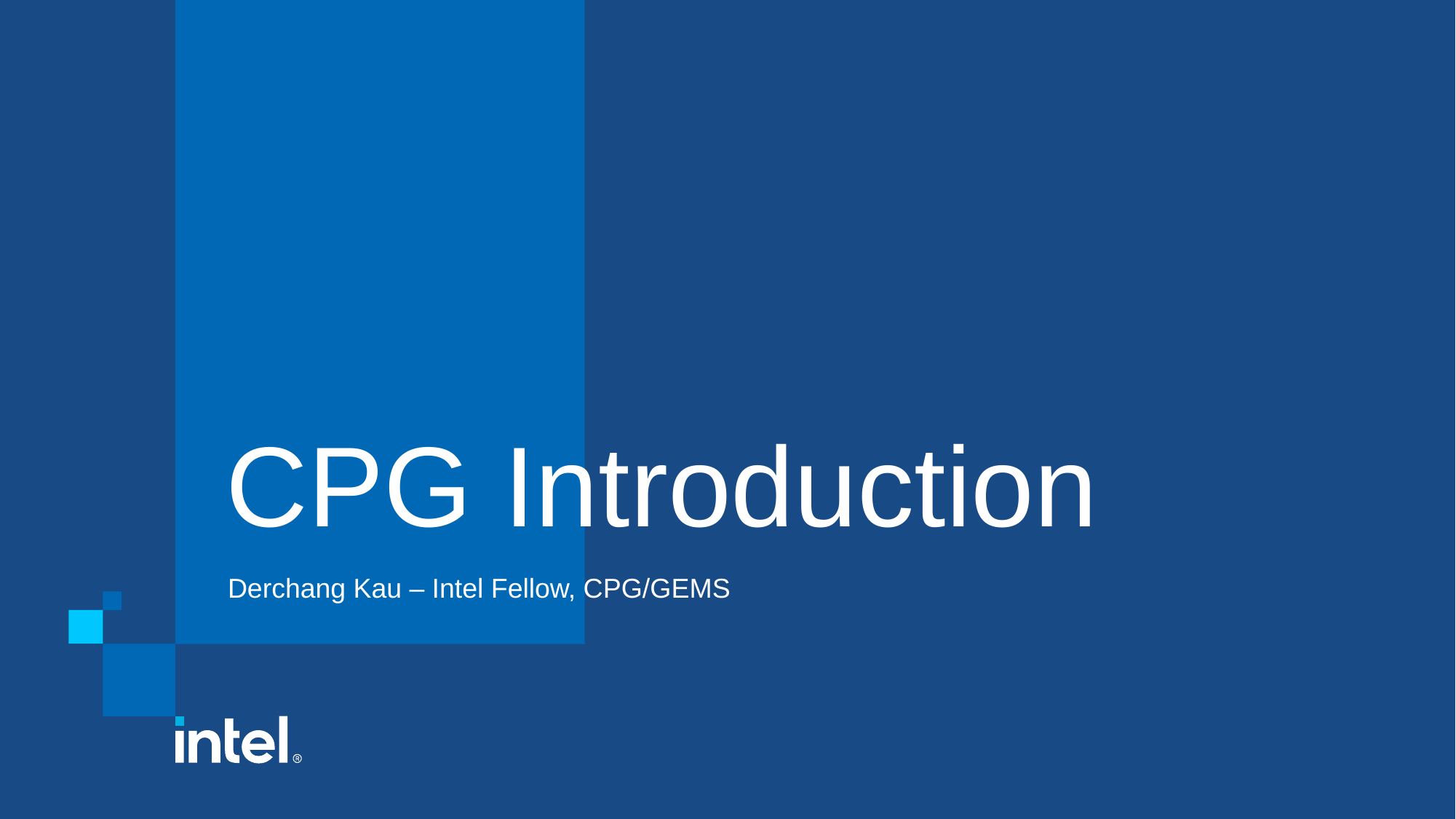

# CPG Introduction
Derchang Kau – Intel Fellow, CPG/GEMS